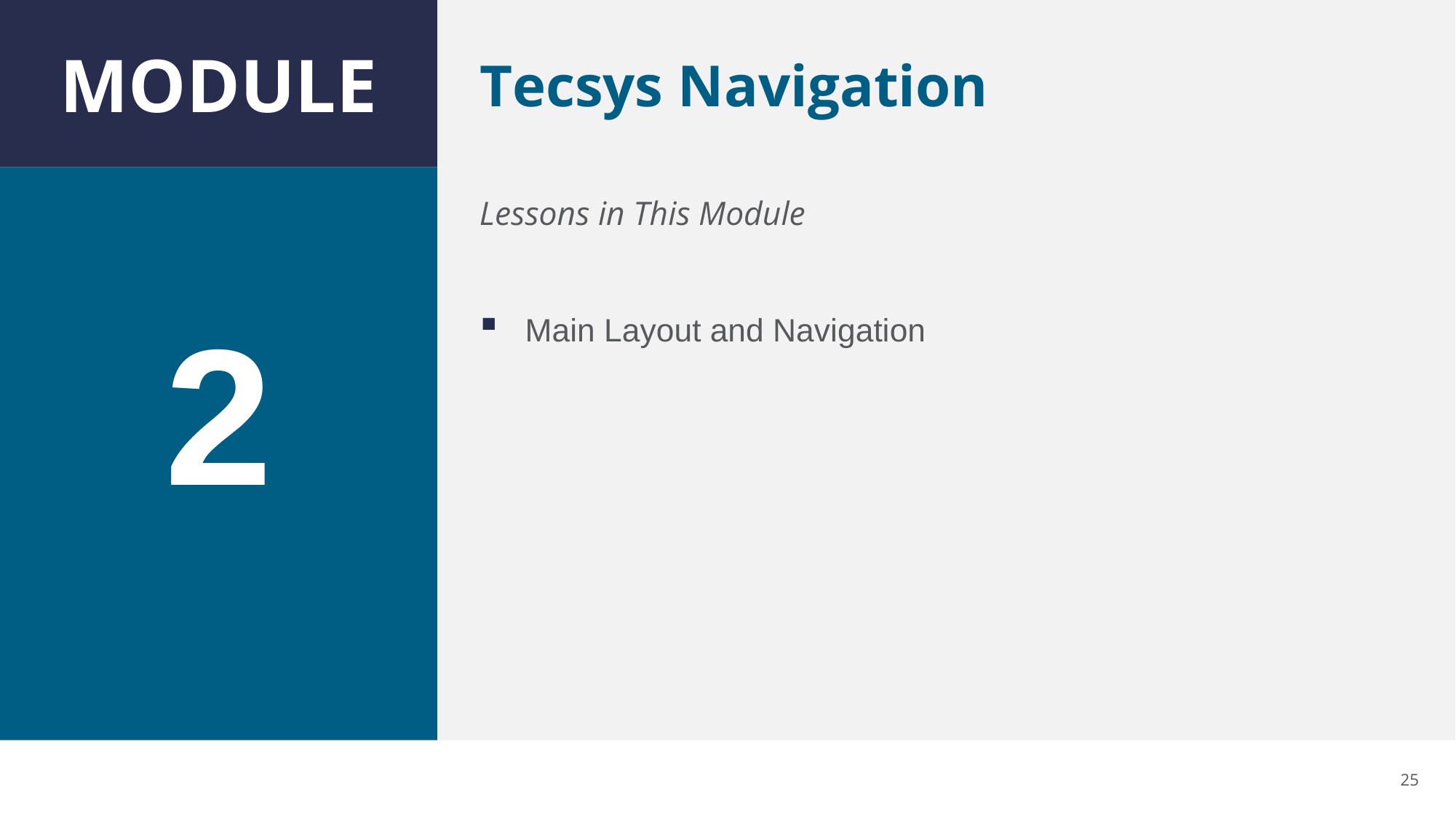

# Tecsys Navigation
2
Main Layout and Navigation
25